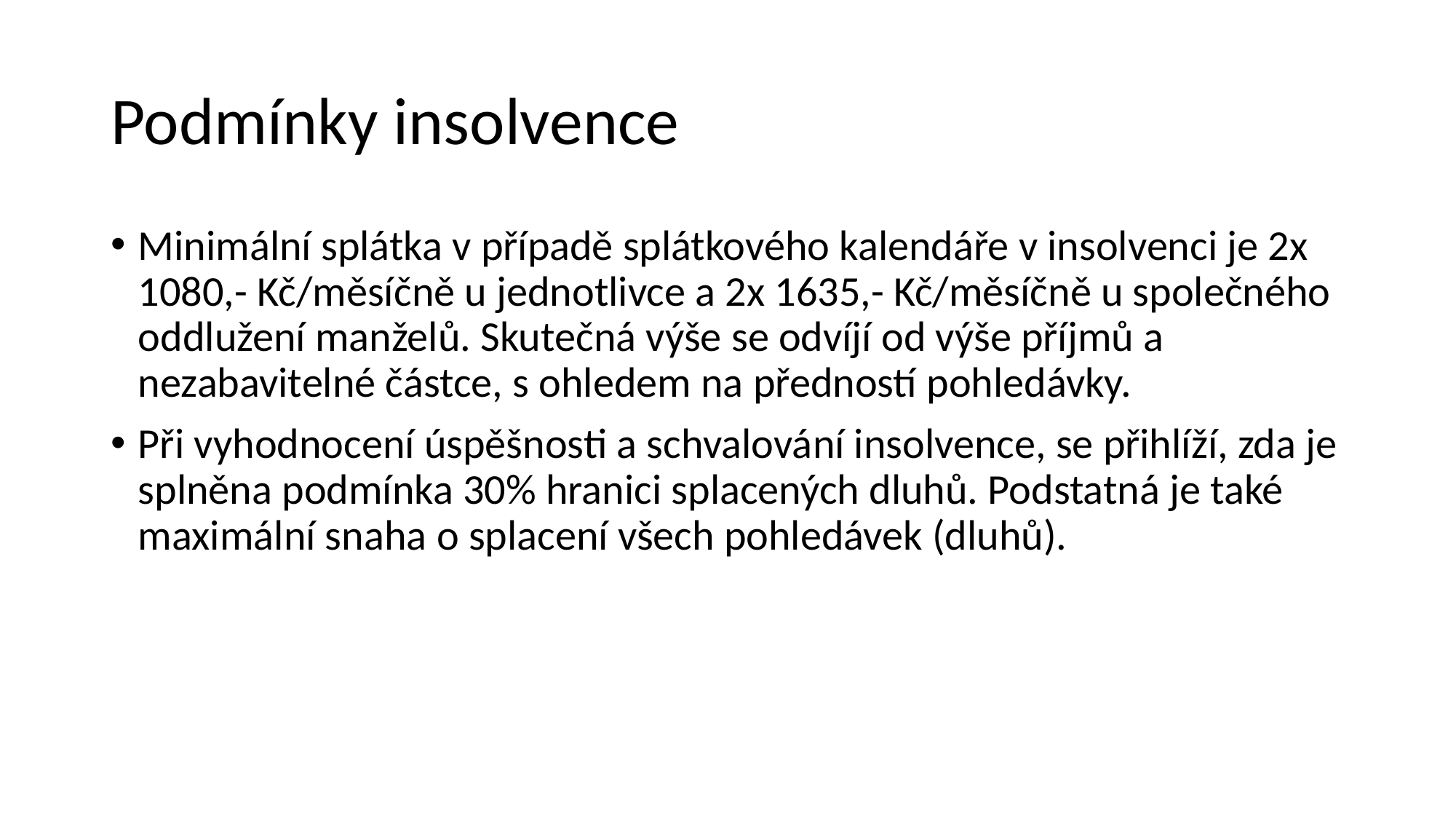

# Podmínky insolvence
Minimální splátka v případě splátkového kalendáře v insolvenci je 2x 1080,- Kč/měsíčně u jednotlivce a 2x 1635,- Kč/měsíčně u společného oddlužení manželů. Skutečná výše se odvíjí od výše příjmů a nezabavitelné částce, s ohledem na předností pohledávky.
Při vyhodnocení úspěšnosti a schvalování insolvence, se přihlíží, zda je splněna podmínka 30% hranici splacených dluhů. Podstatná je také maximální snaha o splacení všech pohledávek (dluhů).